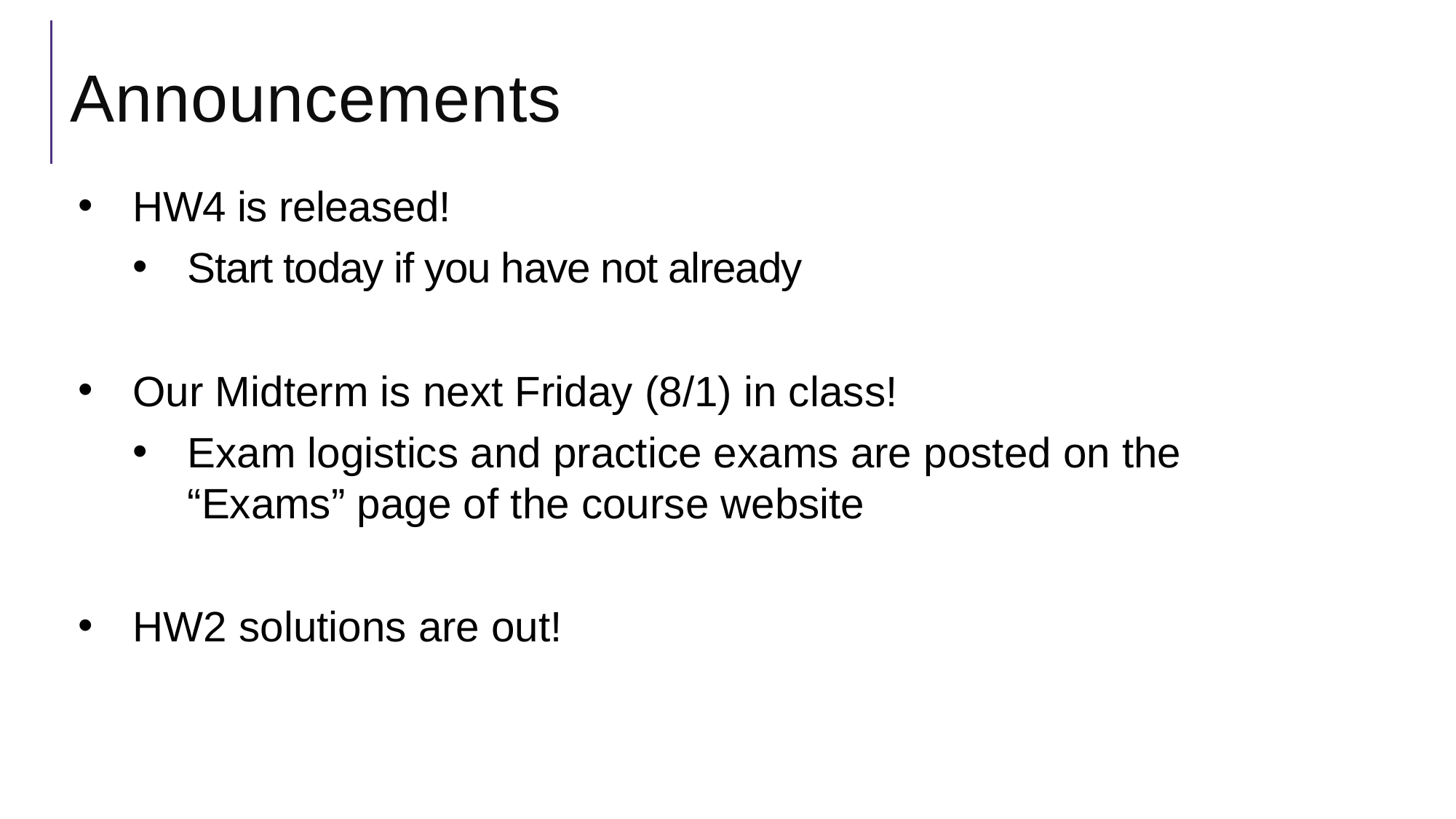

# Announcements
HW4 is released!
Start today if you have not already

Our Midterm is next Friday (8/1) in class!
Exam logistics and practice exams are posted on the “Exams” page of the course website

HW2 solutions are out!